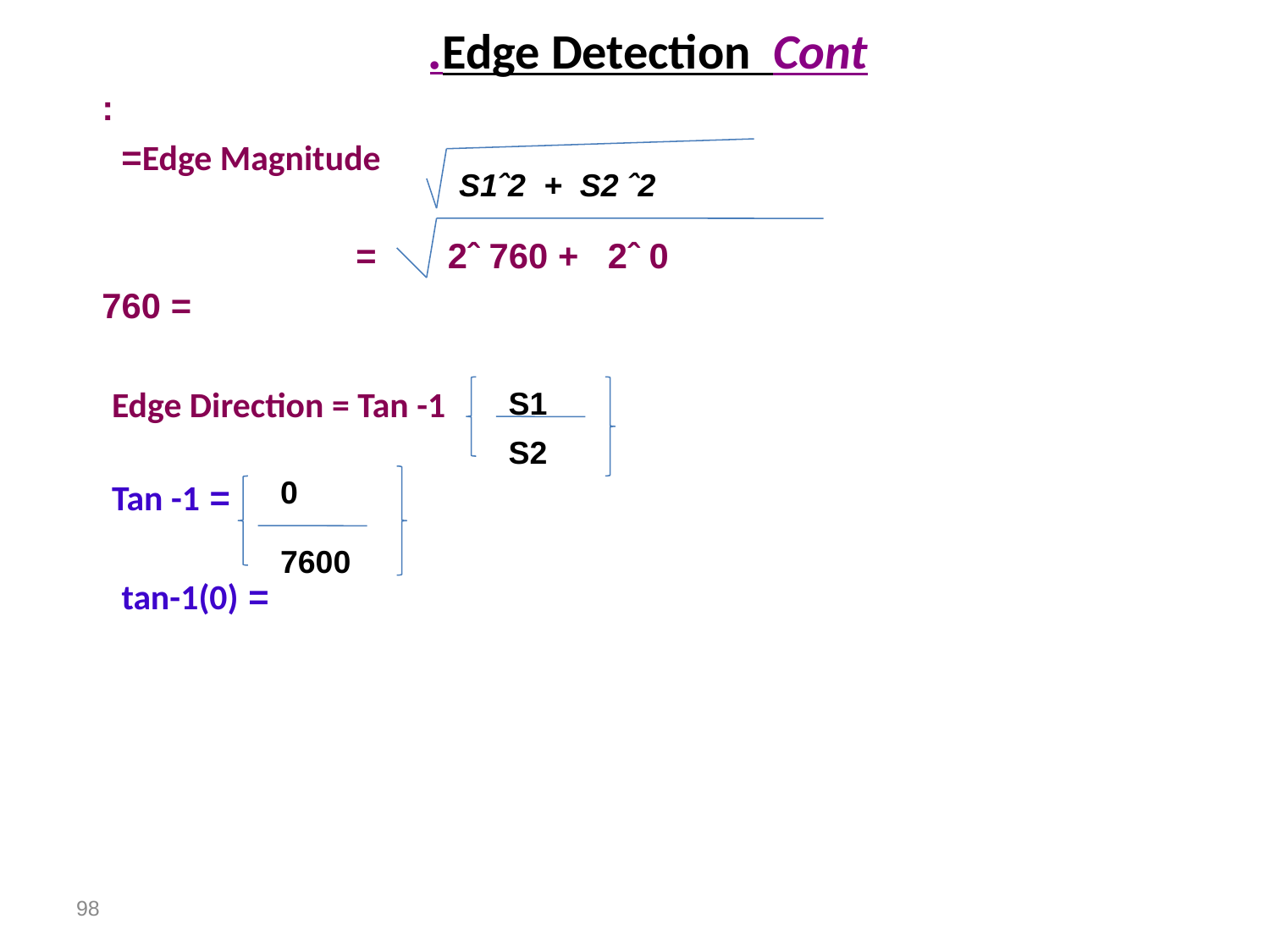

# Edge Detection  Cont.
:
Edge Magnitude=

		       0 ˆ2   + 760 ˆ2 	=
                                 = 760

Edge Direction = Tan -1

 = Tan -1

      = tan-1(0)

S1ˆ2  +  S2 ˆ2

S1

S2
0

7600
98